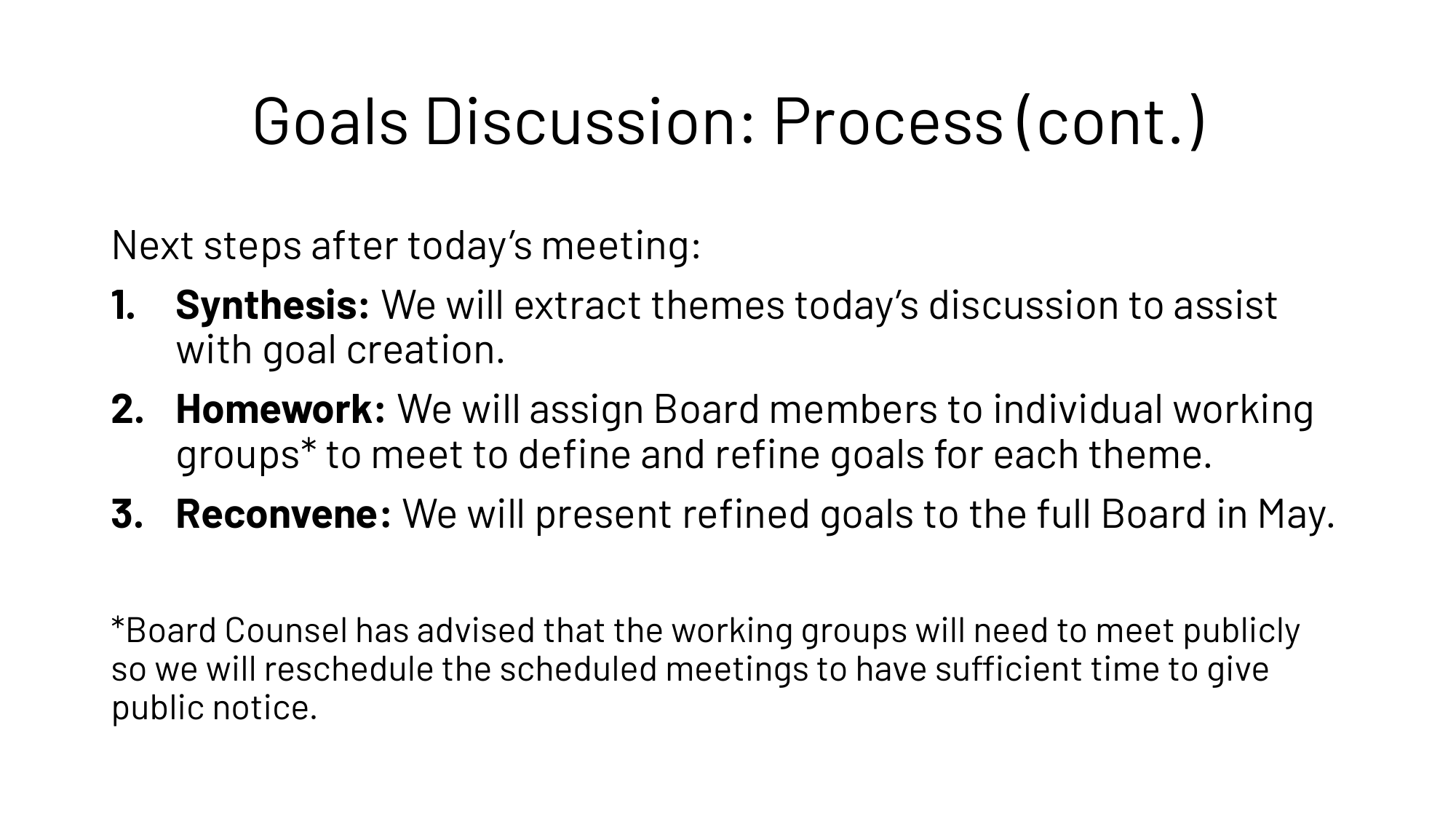

# Goals Discussion: Process (cont.)
Next steps after today’s meeting:
Synthesis: We will extract themes today’s discussion to assist with goal creation.
Homework: We will assign Board members to individual working groups* to meet to define and refine goals for each theme.
Reconvene: We will present refined goals to the full Board in May.

*Board Counsel has advised that the working groups will need to meet publicly so we will reschedule the scheduled meetings to have sufficient time to give public notice.